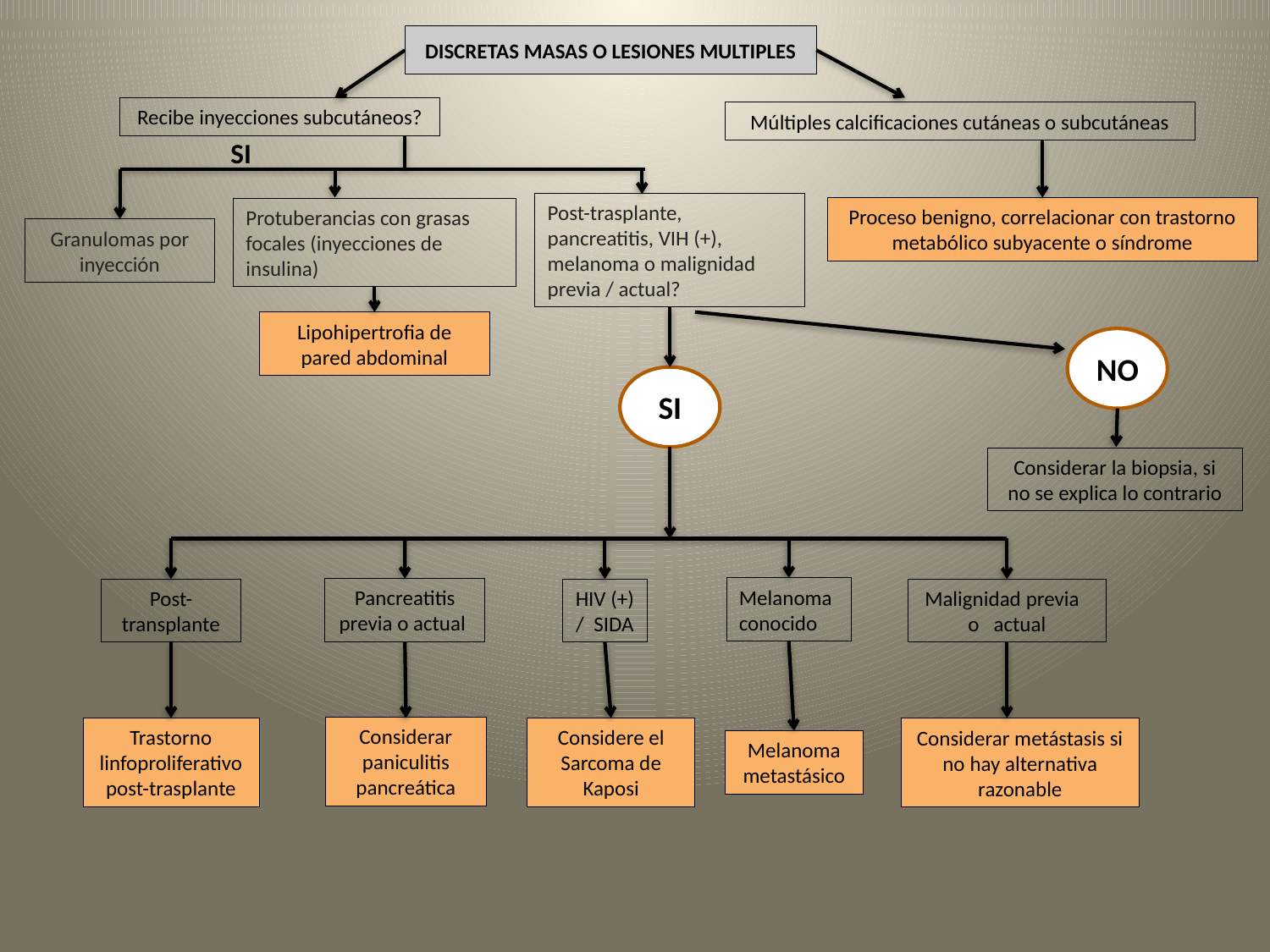

# DISCRETAS MASAS O LESIONES MULTIPLES
Recibe inyecciones subcutáneos?
Múltiples calcificaciones cutáneas o subcutáneas
SI
Post-trasplante, pancreatitis, VIH (+), melanoma o malignidad previa / actual?
Proceso benigno, correlacionar con trastorno metabólico subyacente o síndrome
Protuberancias con grasas focales (inyecciones de insulina)
Granulomas por inyección
Lipohipertrofia de pared abdominal
NO
SI
Considerar la biopsia, si no se explica lo contrario
Melanoma conocido
Pancreatitis previa o actual
Post-transplante
HIV (+) /  SIDA
Malignidad previa   o   actual
Considerar paniculitis pancreática
Considere el Sarcoma de Kaposi
Trastorno linfoproliferativo post-trasplante
Considerar metástasis si no hay alternativa razonable
Melanoma metastásico